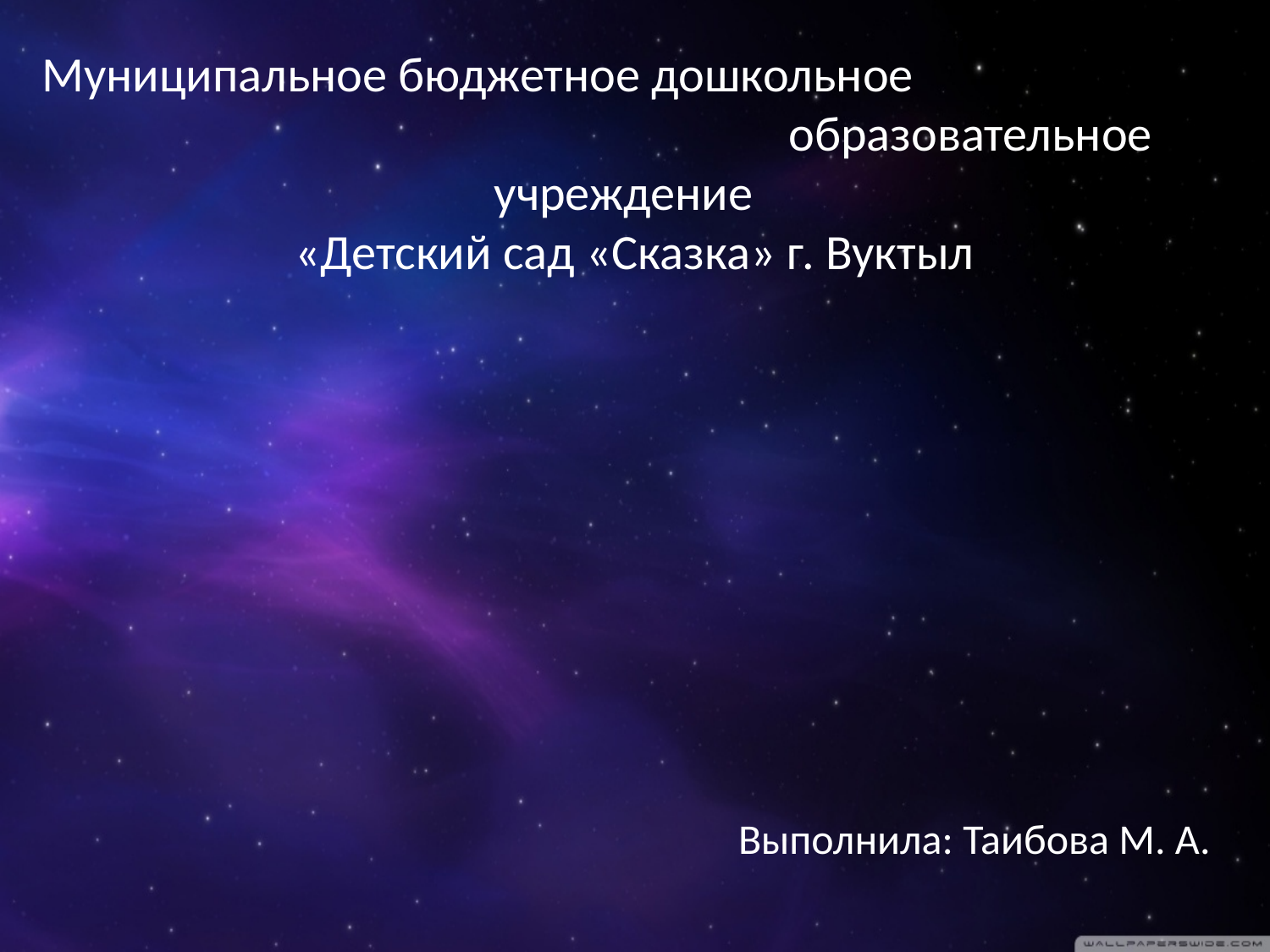

Муниципальное бюджетное дошкольное                                                                                         образовательное учреждение
 «Детский сад «Сказка» г. Вуктыл
Выполнила: Таибова М. А.